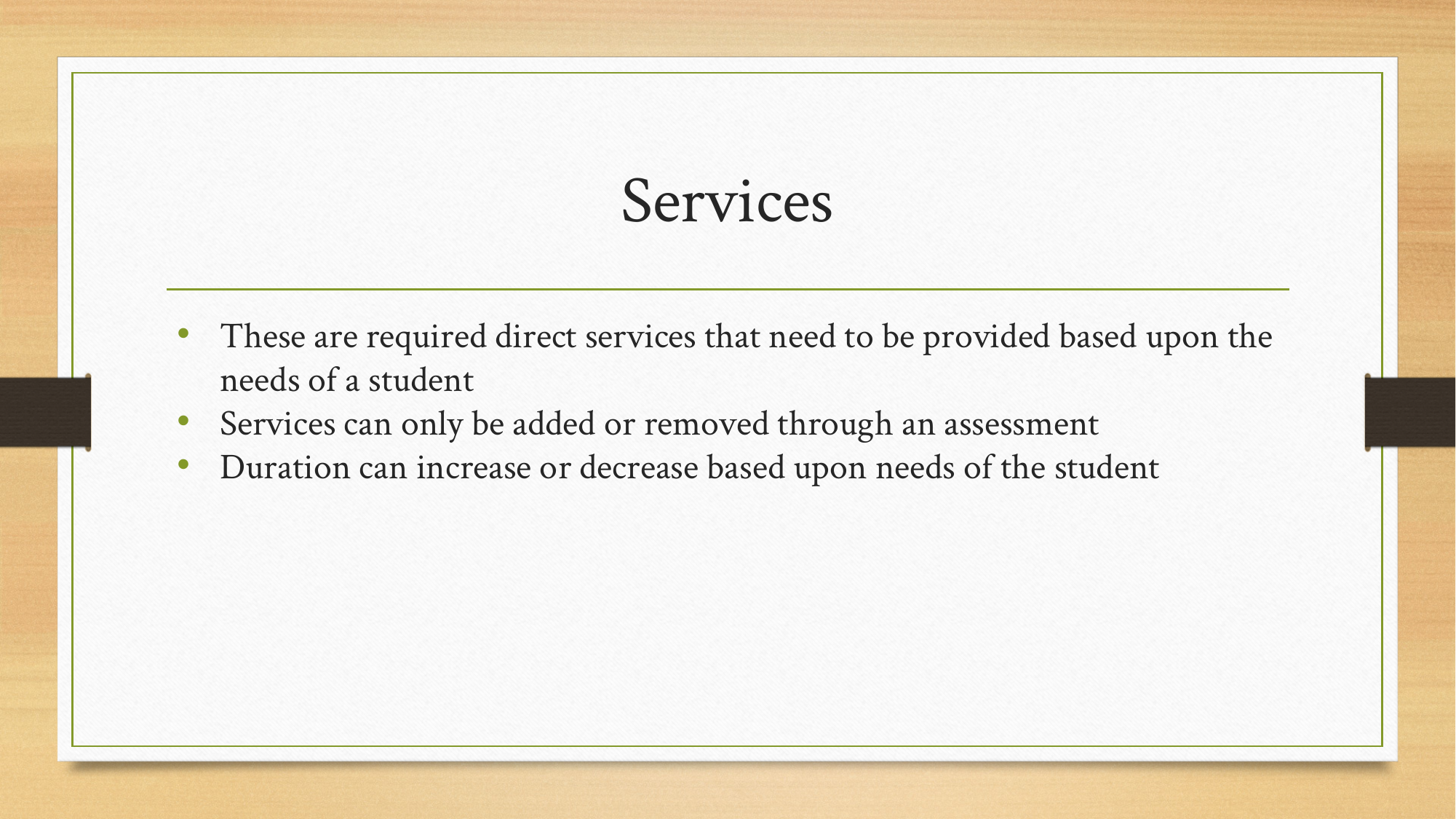

# Services
These are required direct services that need to be provided based upon the needs of a student
Services can only be added or removed through an assessment
Duration can increase or decrease based upon needs of the student